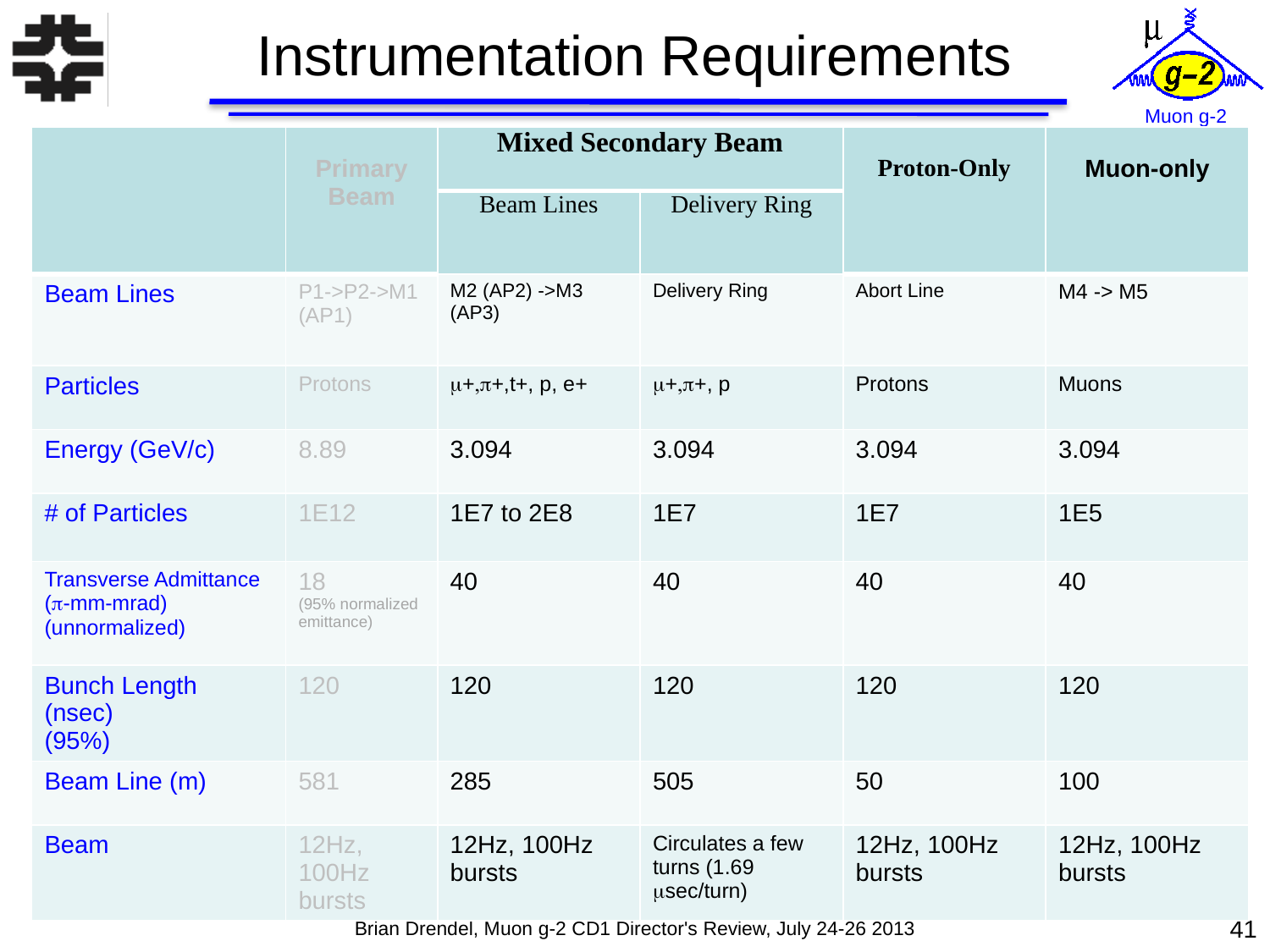

# Instrumentation Requirements
|  | Primary Beam | Mixed Secondary Beam |  | Proton-Only | Muon-only |
| --- | --- | --- | --- | --- | --- |
|  |  | Beam Lines | Delivery Ring |  |  |
| Beam Lines | P1->P2->M1 (AP1) | M2 (AP2) ->M3 (AP3) | Delivery Ring | Abort Line | M4 -> M5 |
| Particles | Protons | μ+,π+,t+, p, e+ | μ+,π+, p | Protons | Muons |
| Energy (GeV/c) | 8.89 | 3.094 | 3.094 | 3.094 | 3.094 |
| # of Particles | 1E12 | 1E7 to 2E8 | 1E7 | 1E7 | 1E5 |
| Transverse Admittance (π-mm-mrad) (unnormalized) | 18 (95% normalized emittance) | 40 | 40 | 40 | 40 |
| Bunch Length (nsec) (95%) | 120 | 120 | 120 | 120 | 120 |
| Beam Line (m) | 581 | 285 | 505 | 50 | 100 |
| Beam | 12Hz, 100Hz bursts | 12Hz, 100Hz bursts | Circulates a few turns (1.69 μsec/turn) | 12Hz, 100Hz bursts | 12Hz, 100Hz bursts |
41
Brian Drendel, Muon g-2 CD1 Director's Review, July 24-26 2013